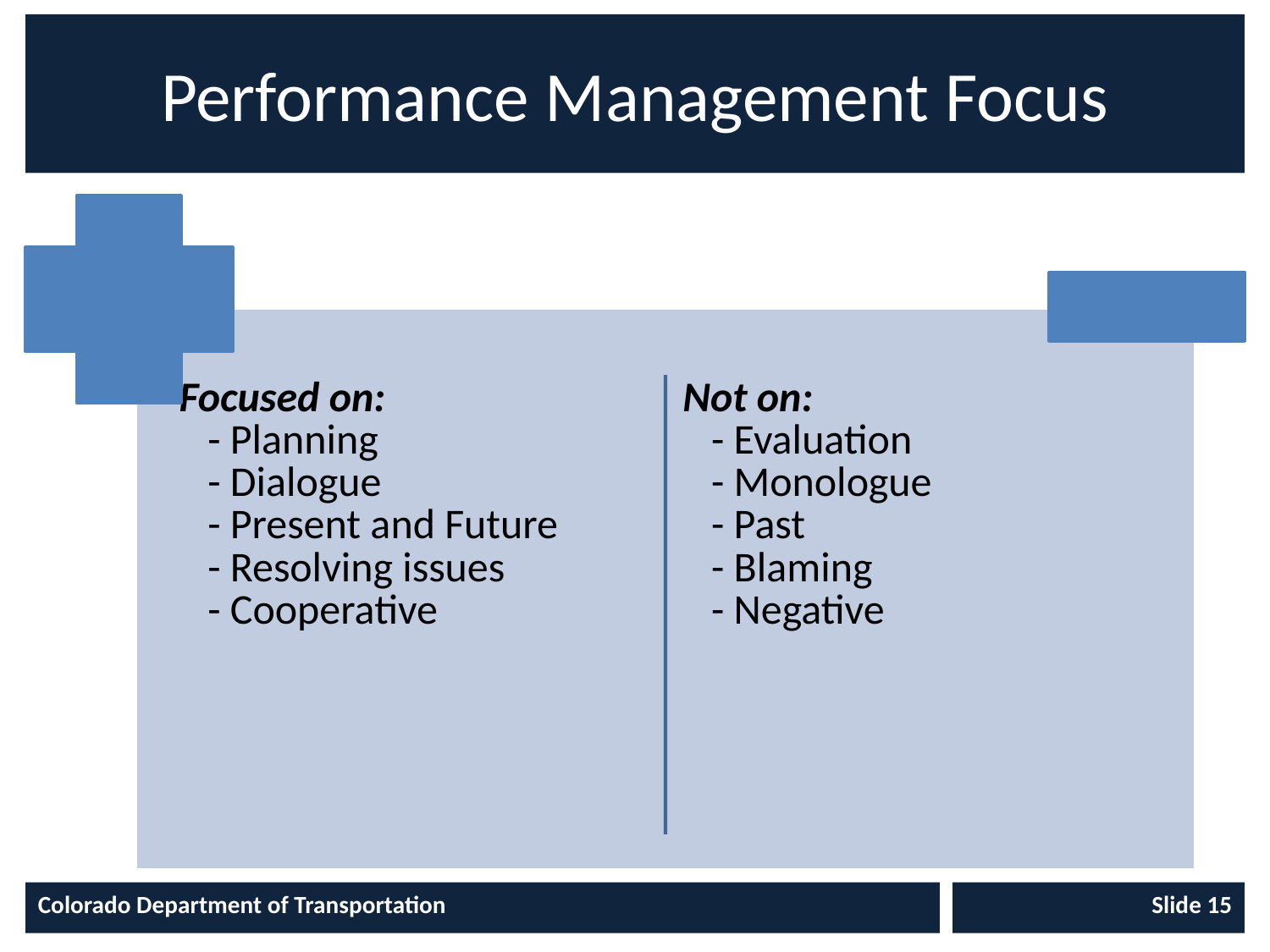

# Performance Management Focus
Focused on:
   - Planning
   - Dialogue
   - Present and Future
   - Resolving issues
   - Cooperative
Not on:
   - Evaluation
   - Monologue
   - Past
   - Blaming
   - Negative
Colorado Department of Transportation
Slide 15